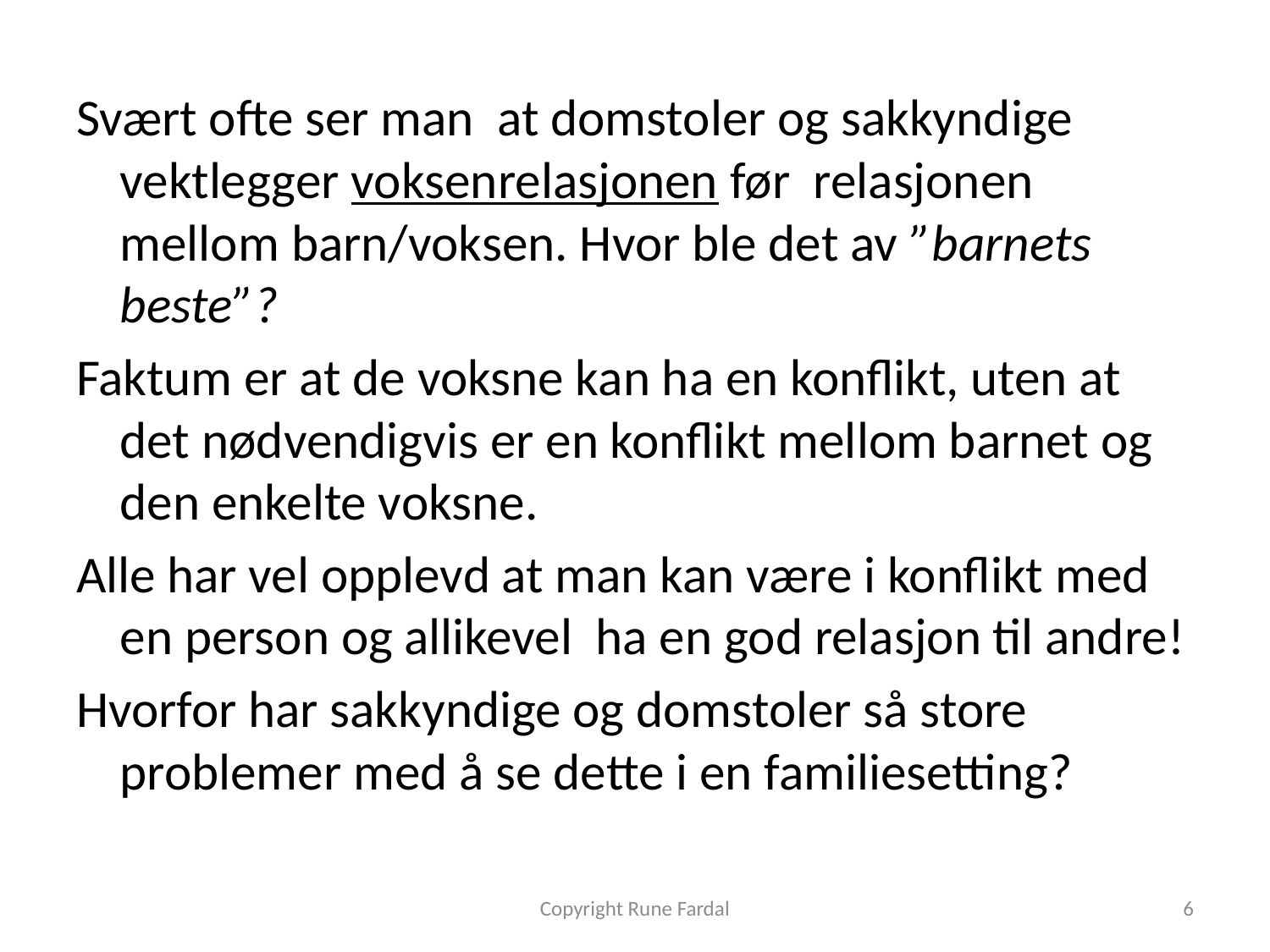

Svært ofte ser man  at domstoler og sakkyndige vektlegger voksenrelasjonen før  relasjonen mellom barn/voksen. Hvor ble det av ”barnets beste”?
Faktum er at de voksne kan ha en konflikt, uten at det nødvendigvis er en konflikt mellom barnet og den enkelte voksne.
Alle har vel opplevd at man kan være i konflikt med en person og allikevel  ha en god relasjon til andre!
Hvorfor har sakkyndige og domstoler så store problemer med å se dette i en familiesetting?
Copyright Rune Fardal
6